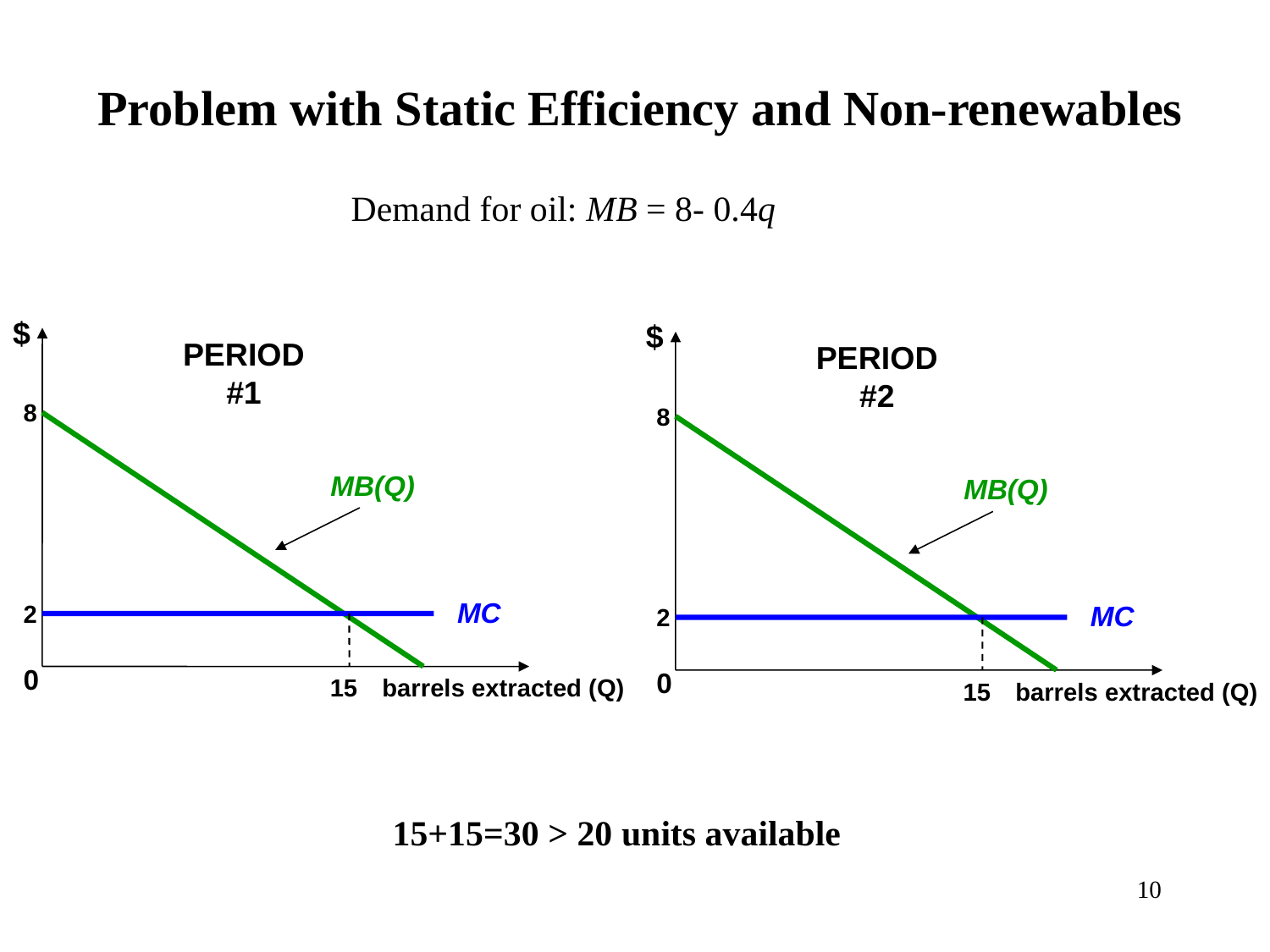

# Problem with Static Efficiency and Non-renewables
Demand for oil: MB = 8- 0.4q
$
$
PERIOD
#1

PERIOD
#2

8
8

MB(Q)
MB(Q)

MC
2
MC
2

0
0

15
barrels extracted (Q)

15
barrels extracted (Q)
15+15=30 > 20 units available
10